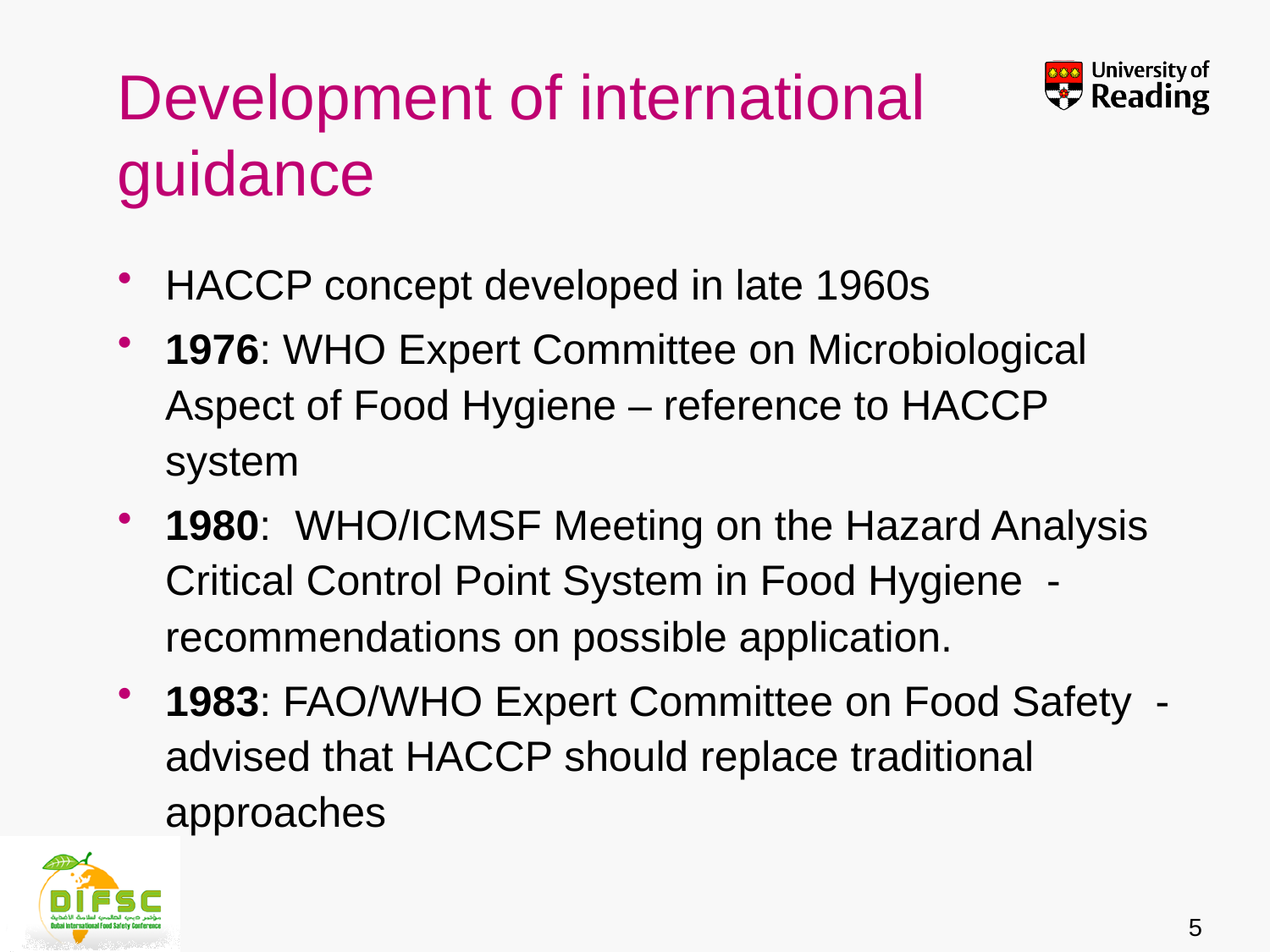

# Development of international guidance
HACCP concept developed in late 1960s
1976: WHO Expert Committee on Microbiological Aspect of Food Hygiene – reference to HACCP system
1980:  WHO/ICMSF Meeting on the Hazard Analysis Critical Control Point System in Food Hygiene  - recommendations on possible application.
1983: FAO/WHO Expert Committee on Food Safety  -  advised that HACCP should replace traditional approaches
5